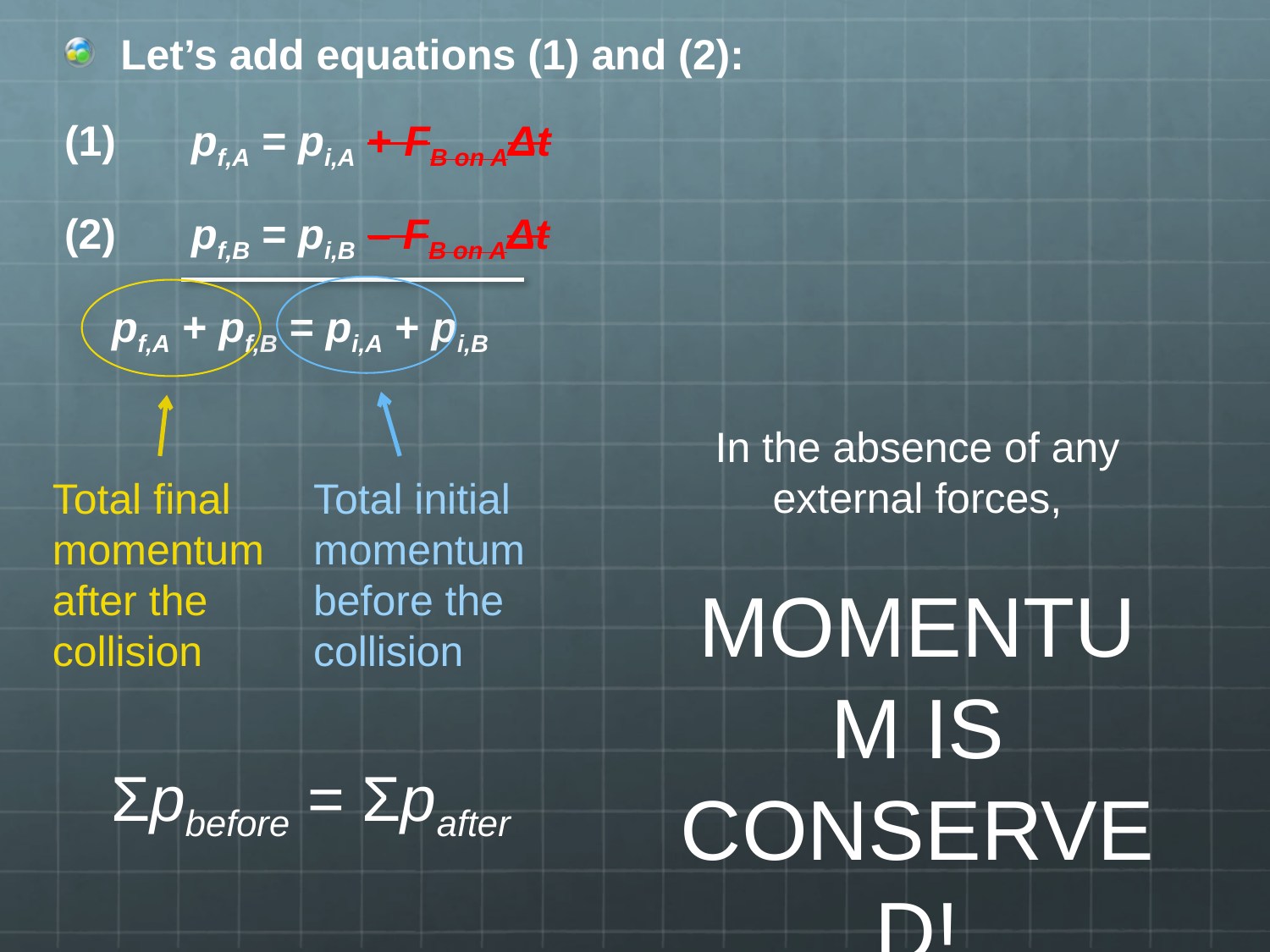

Let’s add equations (1) and (2):
(1)	pf,A = pi,A + FB on AΔt
(2)	pf,B = pi,B – FB on AΔt
    pf,A + pf,B = pi,A + pi,B

In the absence of any external forces,

MOMENTUM IS CONSERVED!
Total final momentum after the collision
Total initial momentum before the collision
Σpbefore = Σpafter